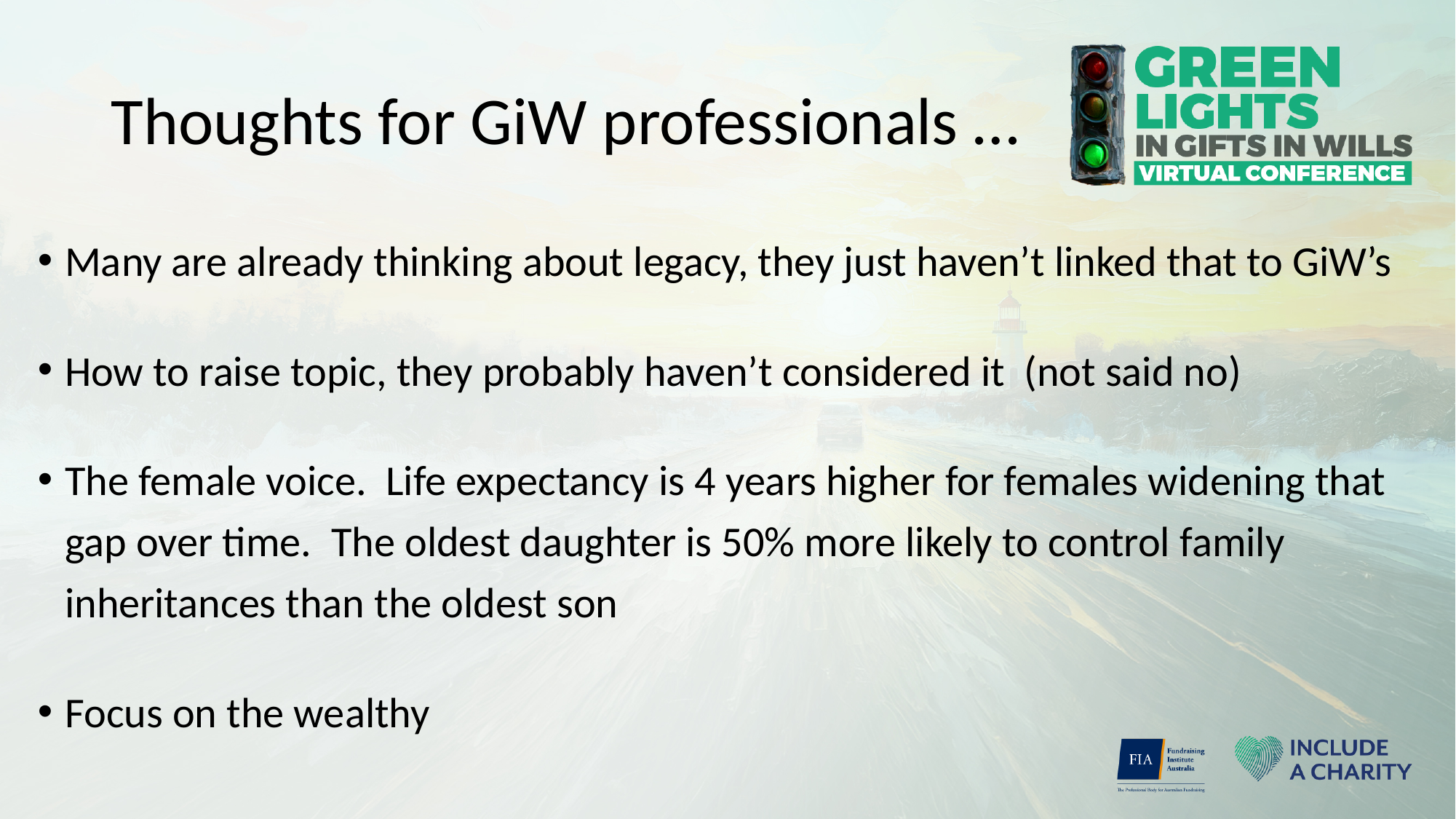

# Thoughts for GiW professionals …
Many are already thinking about legacy, they just haven’t linked that to GiW’s
How to raise topic, they probably haven’t considered it  (not said no)
The female voice.  Life expectancy is 4 years higher for females widening that gap over time.  The oldest daughter is 50% more likely to control family inheritances than the oldest son
Focus on the wealthy